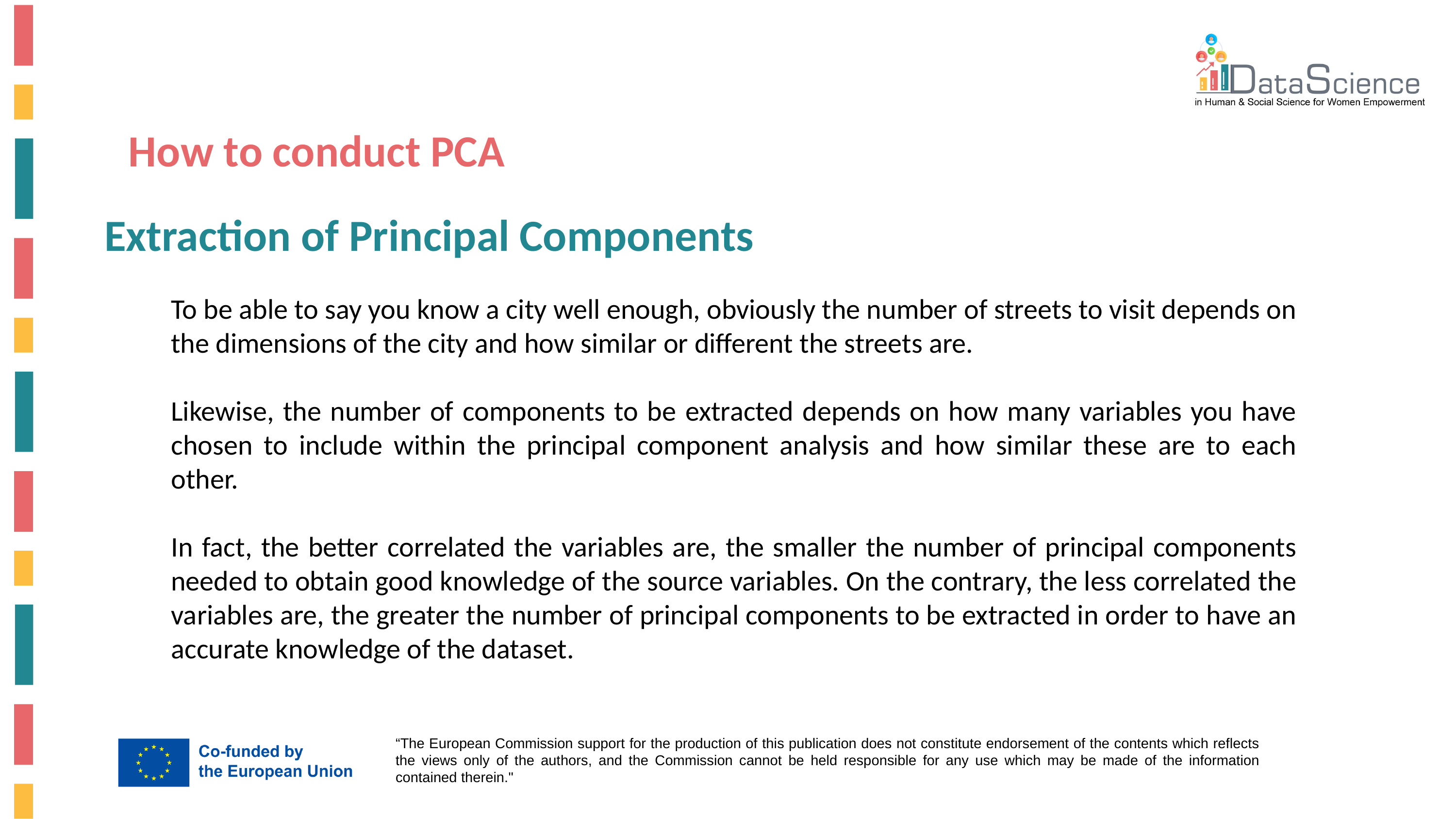

How to conduct PCA
Extraction of Principal Components
To be able to say you know a city well enough, obviously the number of streets to visit depends on the dimensions of the city and how similar or different the streets are.

Likewise, the number of components to be extracted depends on how many variables you have chosen to include within the principal component analysis and how similar these are to each other.

In fact, the better correlated the variables are, the smaller the number of principal components needed to obtain good knowledge of the source variables. On the contrary, the less correlated the variables are, the greater the number of principal components to be extracted in order to have an accurate knowledge of the dataset.